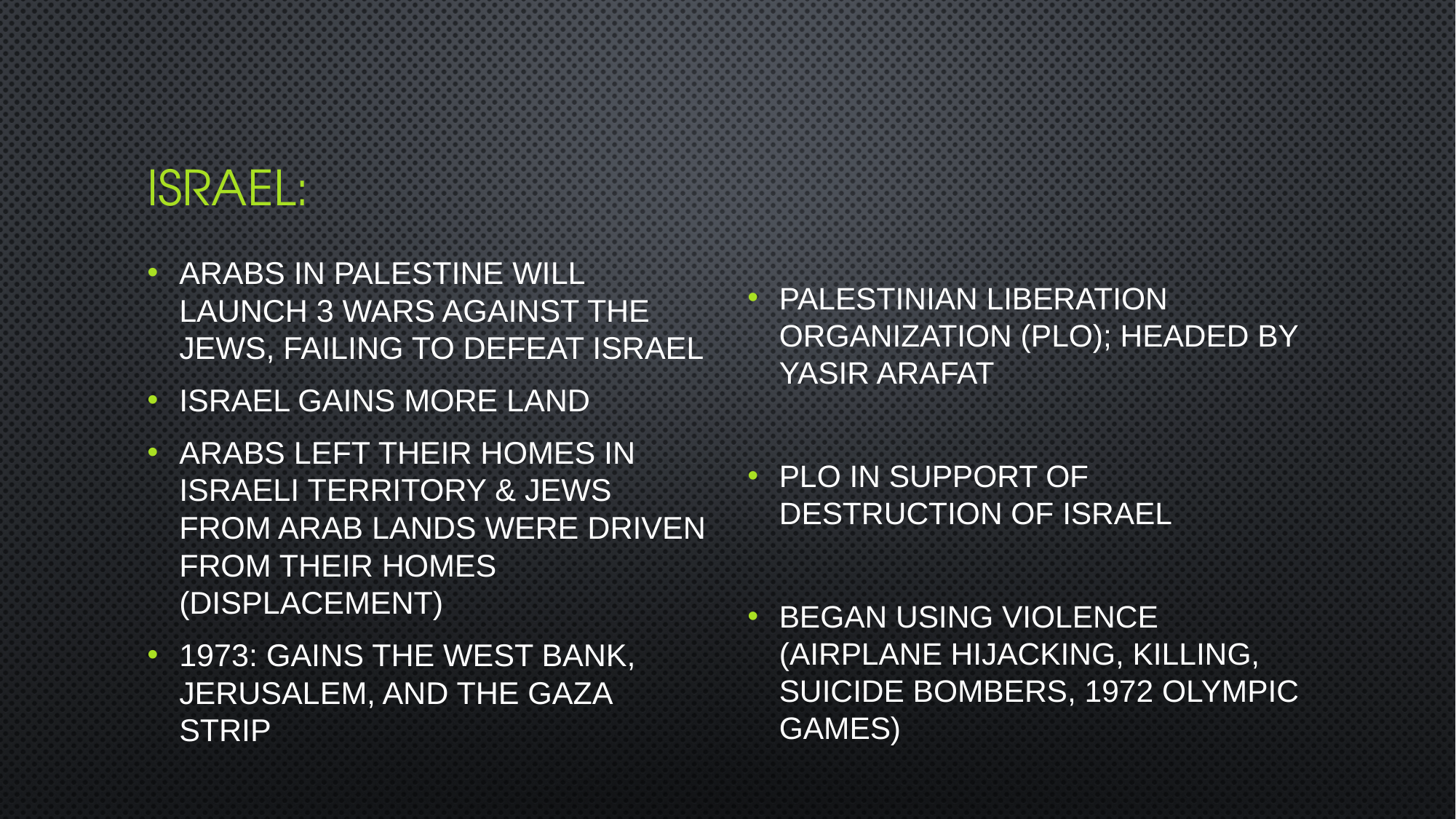

# Israel:
Arabs in Palestine will launch 3 wars against the Jews, failing to defeat Israel
Israel gains more land
Arabs left their homes in Israeli territory & Jews from Arab lands were driven from their homes (displacement)
1973: gains the West Bank, Jerusalem, and the Gaza Strip
Palestinian Liberation Organization (PLO); headed by Yasir Arafat

PLO in support of destruction of Israel

Began using violence (airplane hijacking, killing, suicide bombers, 1972 Olympic Games)